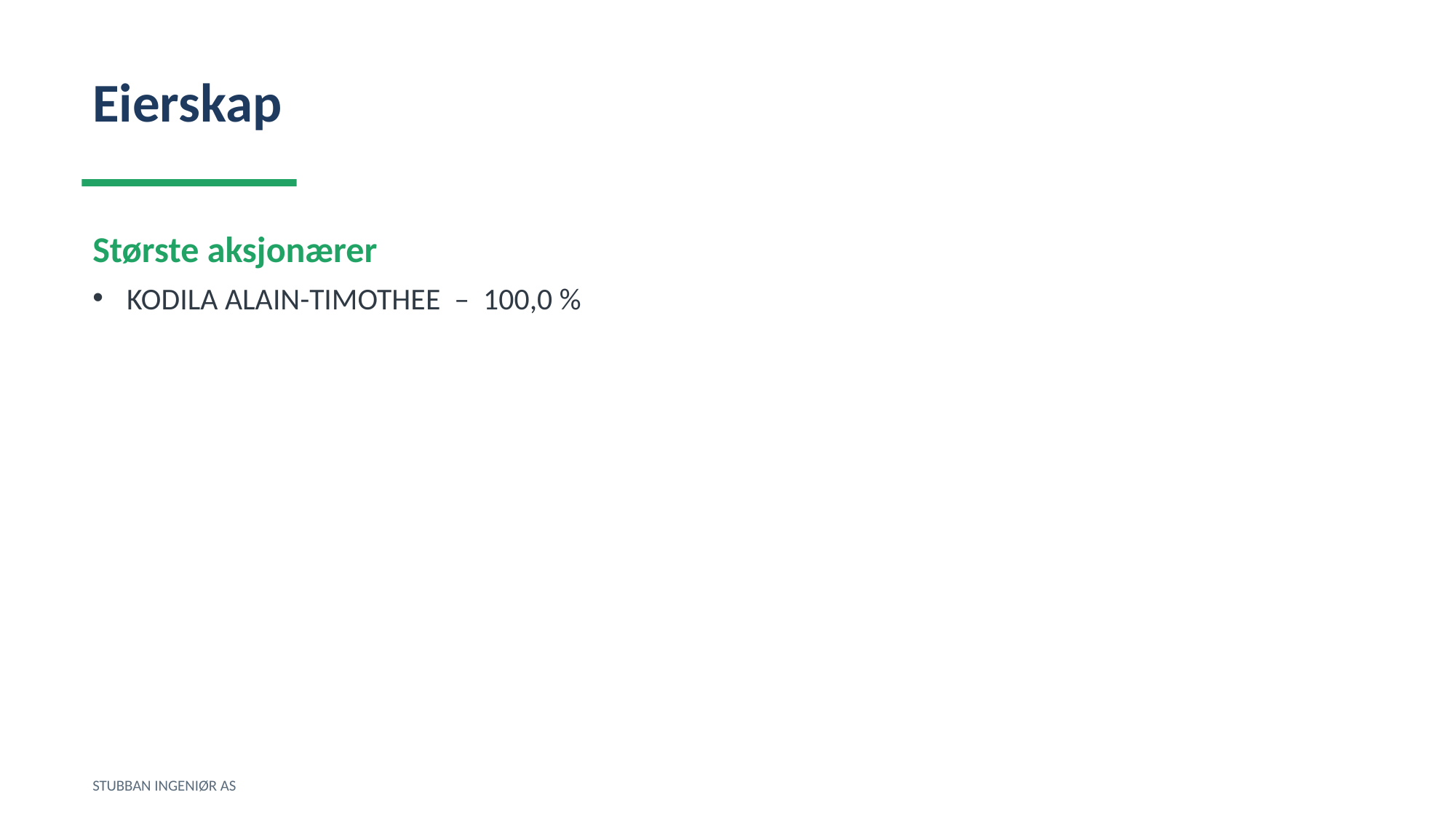

Eierskap

Største aksjonærer
KODILA ALAIN-TIMOTHEE  –  100,0 %
STUBBAN INGENIØR AS